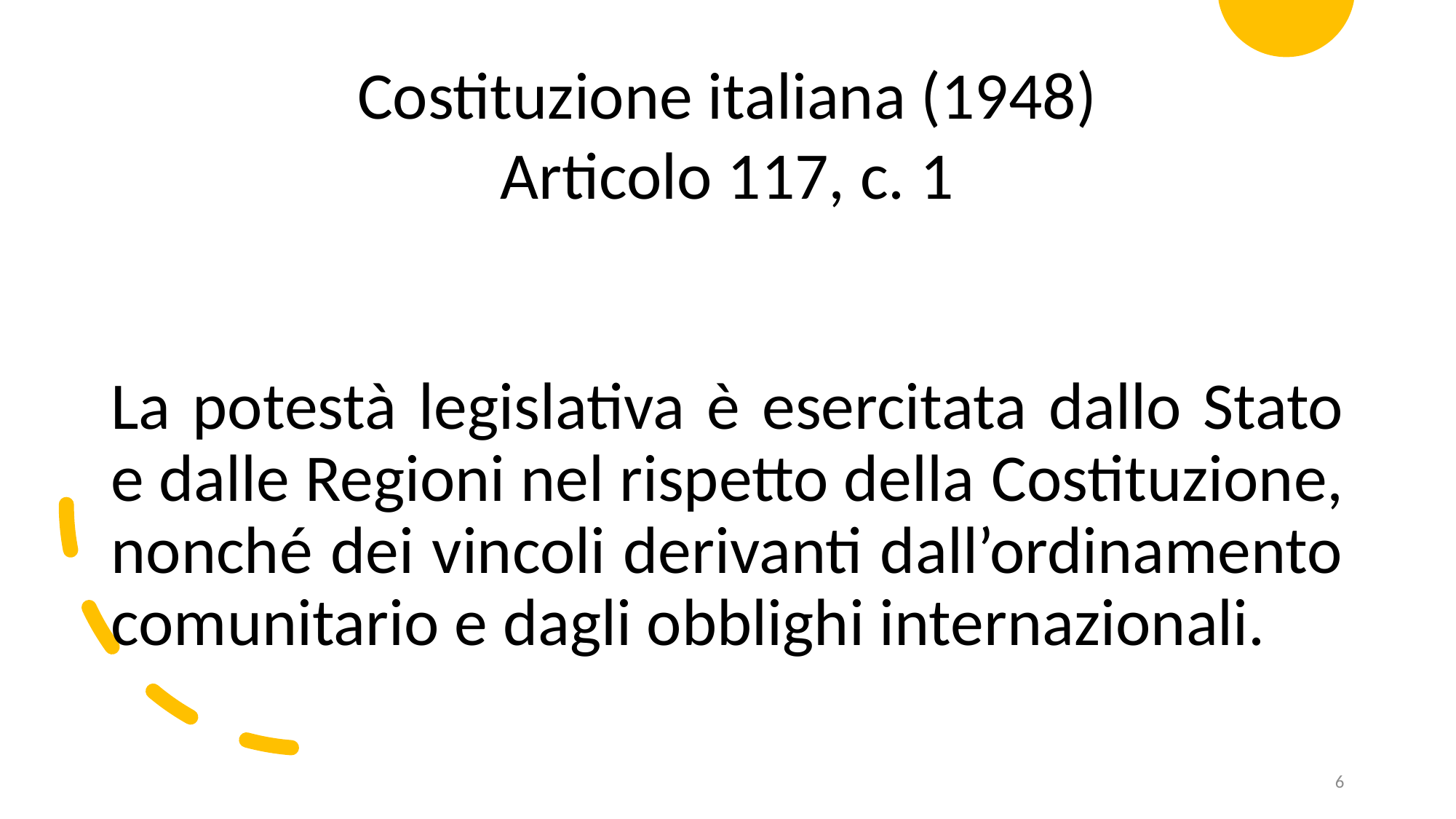

Costituzione italiana (1948)
Articolo 117, c. 1

La potestà legislativa è esercitata dallo Stato e dalle Regioni nel rispetto della Costituzione, nonché dei vincoli derivanti dall’ordinamento comunitario e dagli obblighi internazionali.

6